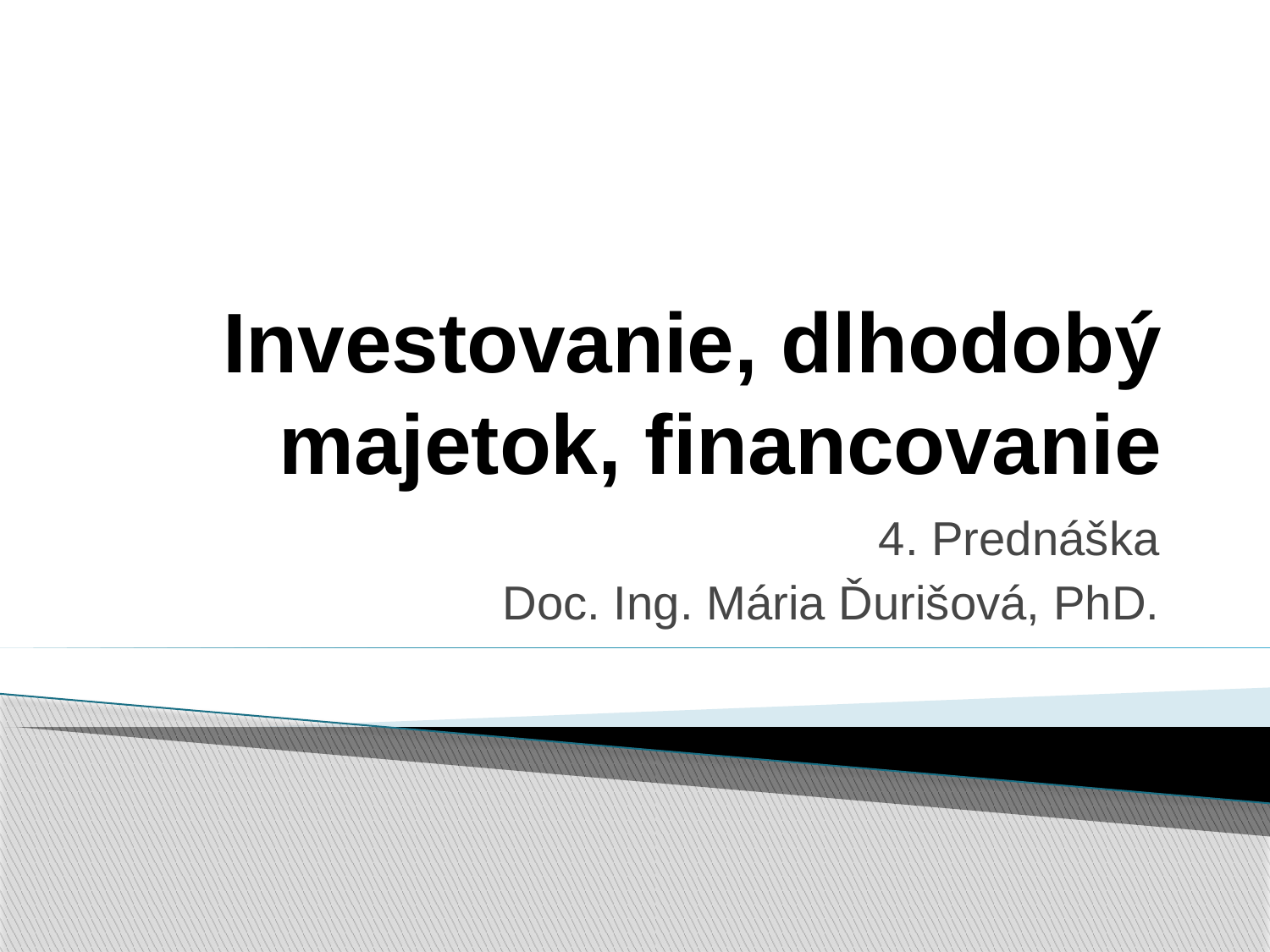

# Investovanie, dlhodobý majetok, financovanie
4. Prednáška
Doc. Ing. Mária Ďurišová, PhD.